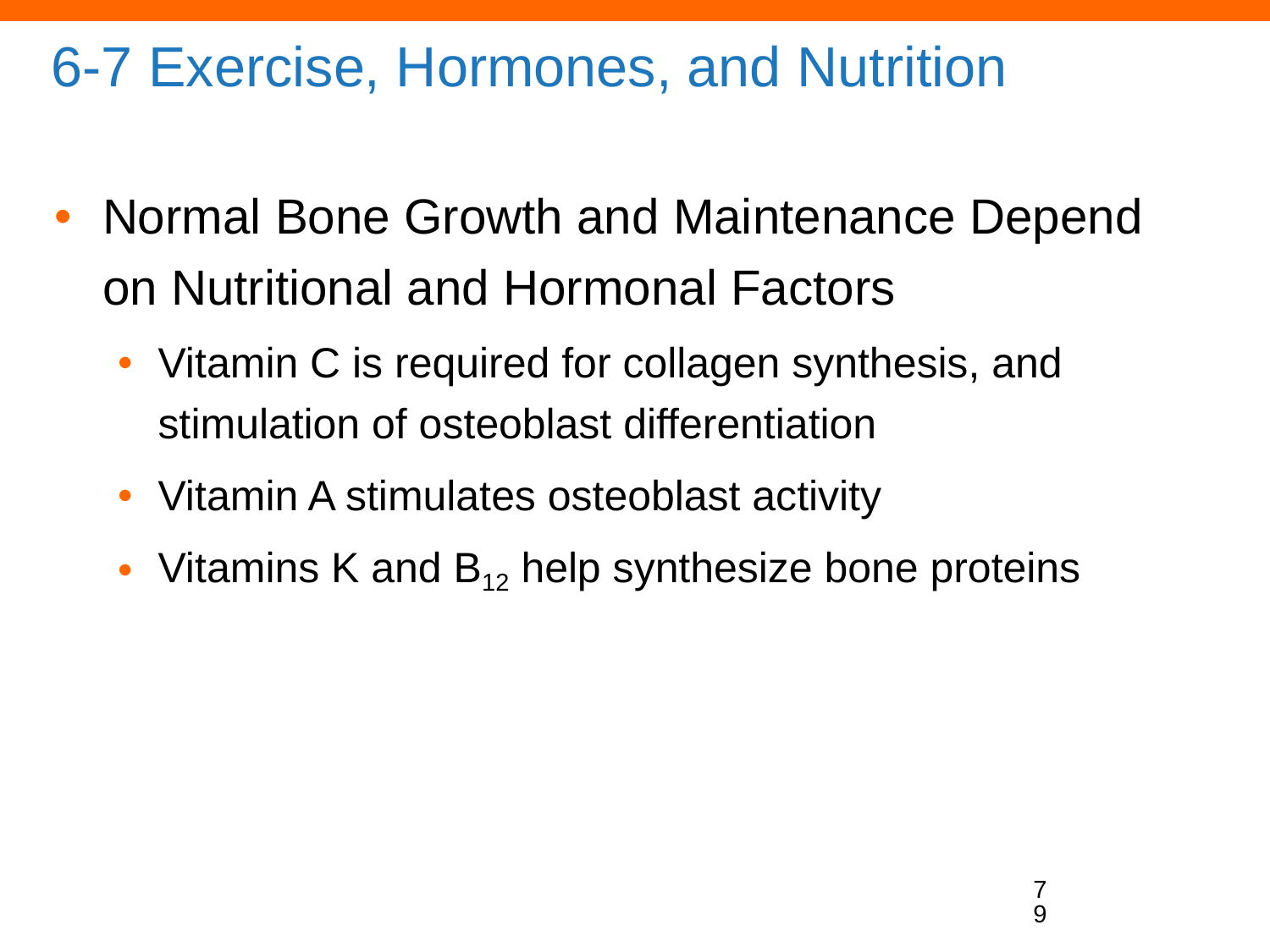

# 6-7 Exercise, Hormones, and Nutrition
Normal Bone Growth and Maintenance Depend on Nutritional and Hormonal Factors
Vitamin C is required for collagen synthesis, and stimulation of osteoblast differentiation
Vitamin A stimulates osteoblast activity
Vitamins K and B12 help synthesize bone proteins
79